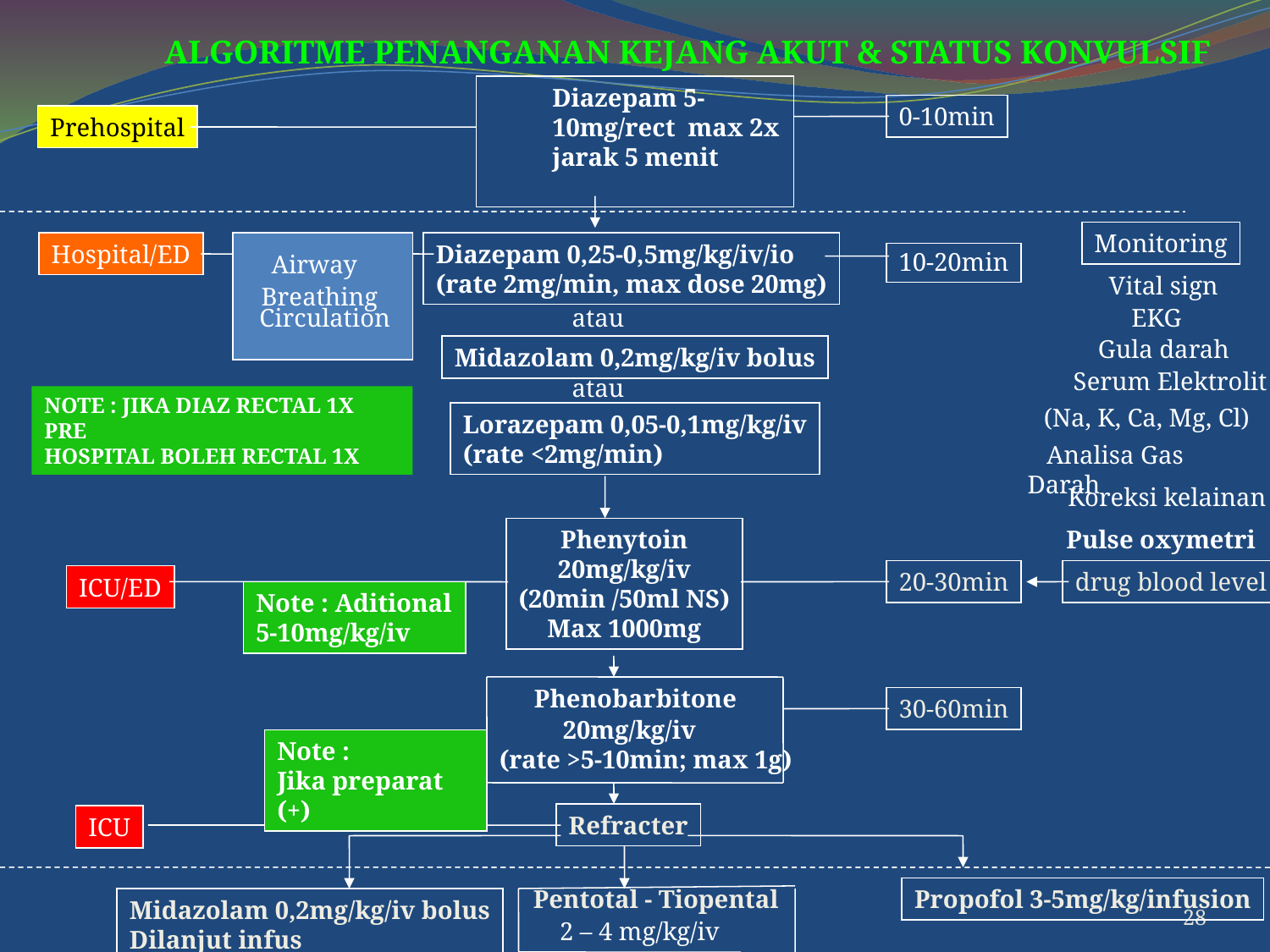

ALGORITME PENANGANAN KEJANG AKUT & STATUS KONVULSIF
Diazepam 5-10mg/rect  max 2x jarak 5 menit

0-10min
Prehospital

Monitoring
Hospital/ED

Diazepam 0,25-0,5mg/kg/iv/io
(rate 2mg/min, max dose 20mg)
Airway
10-20min

Vital sign
Breathing
Circulation
atau
 EKG
Gula darah
Midazolam 0,2mg/kg/iv bolus
Serum Elektrolit
atau
NOTE : JIKA DIAZ RECTAL 1X PRE
HOSPITAL BOLEH RECTAL 1X
 (Na, K, Ca, Mg, Cl)
Lorazepam 0,05-0,1mg/kg/iv
(rate <2mg/min)
   Analisa Gas Darah

Koreksi kelainan
Phenytoin
20mg/kg/iv
(20min /50ml NS)
Max 1000mg
Pulse oxymetri
20-30min
drug blood level
ICU/ED

Note : Aditional
5-10mg/kg/iv

Phenobarbitone

30-60min
          20mg/kg/iv
(rate >5-10min; max 1g)

Note :
Jika preparat (+)

Refracter
ICU

Pentotal - Tiopental
Propofol 3-5mg/kg/infusion
28

Midazolam 0,2mg/kg/iv bolus
Dilanjut infus

2 – 4 mg/kg/iv